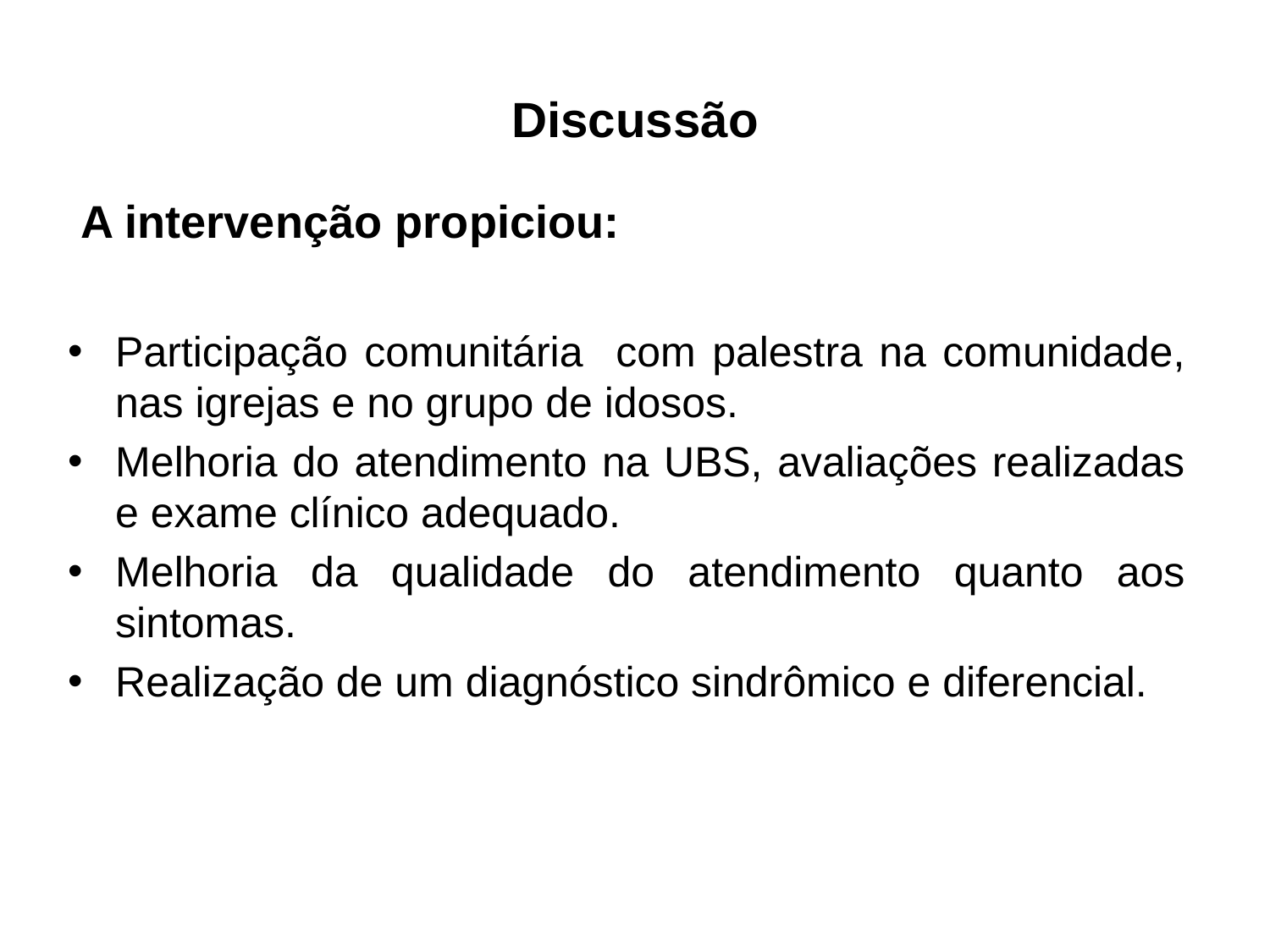

# Discussão
 A intervenção propiciou:

Participação comunitária  com palestra na comunidade, nas igrejas e no grupo de idosos.
Melhoria do atendimento na UBS, avaliações realizadas e exame clínico adequado.
Melhoria da qualidade do atendimento quanto aos sintomas.
Realização de um diagnóstico sindrômico e diferencial.